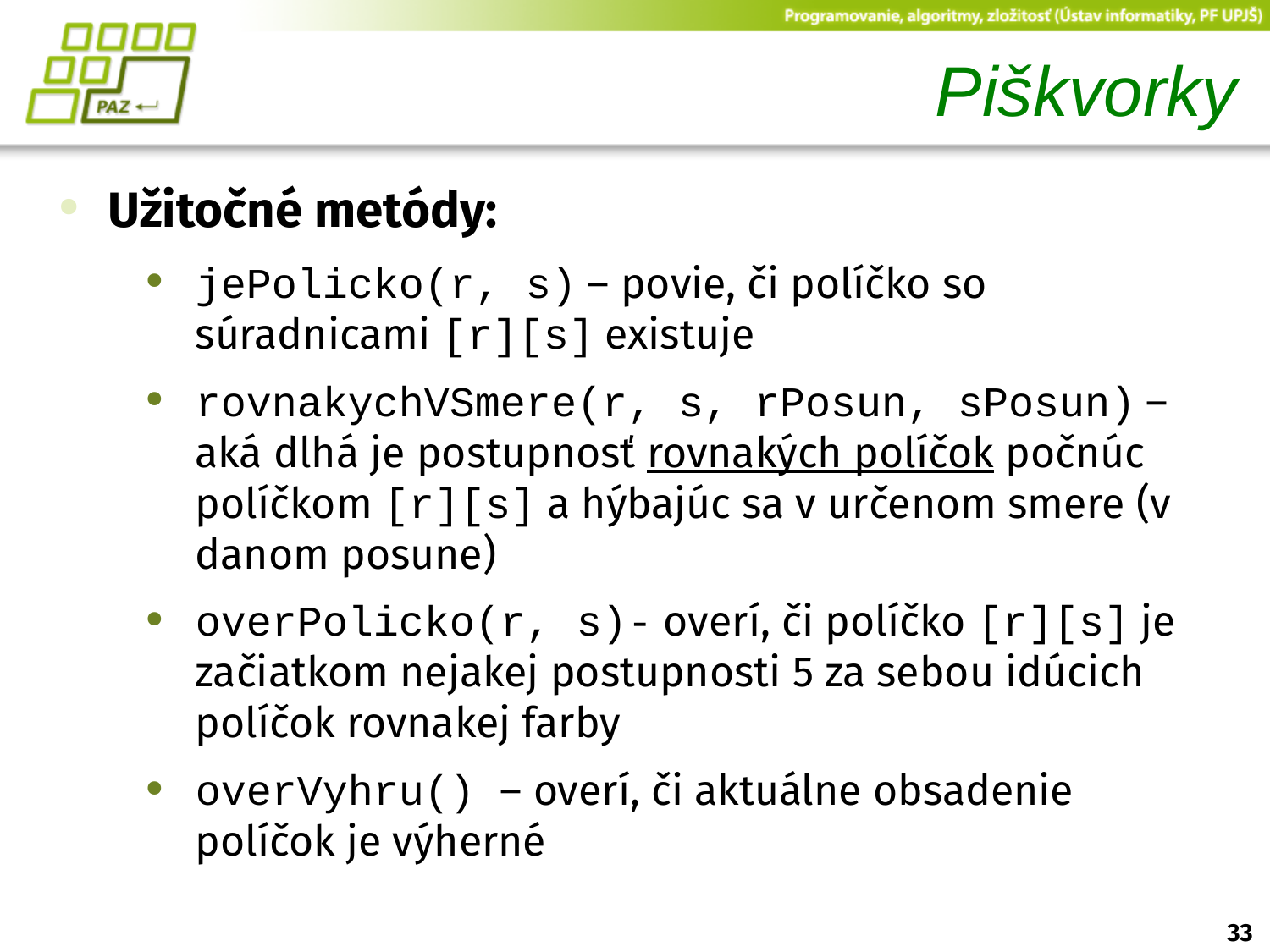

# Piškvorky
Užitočné metódy:
jePolicko(r, s) – povie, či políčko so súradnicami [r][s] existuje
rovnakychVSmere(r, s, rPosun, sPosun) – aká dlhá je postupnosť rovnakých políčok počnúc políčkom [r][s] a hýbajúc sa v určenom smere (v danom posune)
overPolicko(r, s)- overí, či políčko [r][s] je začiatkom nejakej postupnosti 5 za sebou idúcich políčok rovnakej farby
overVyhru() – overí, či aktuálne obsadenie políčok je výherné